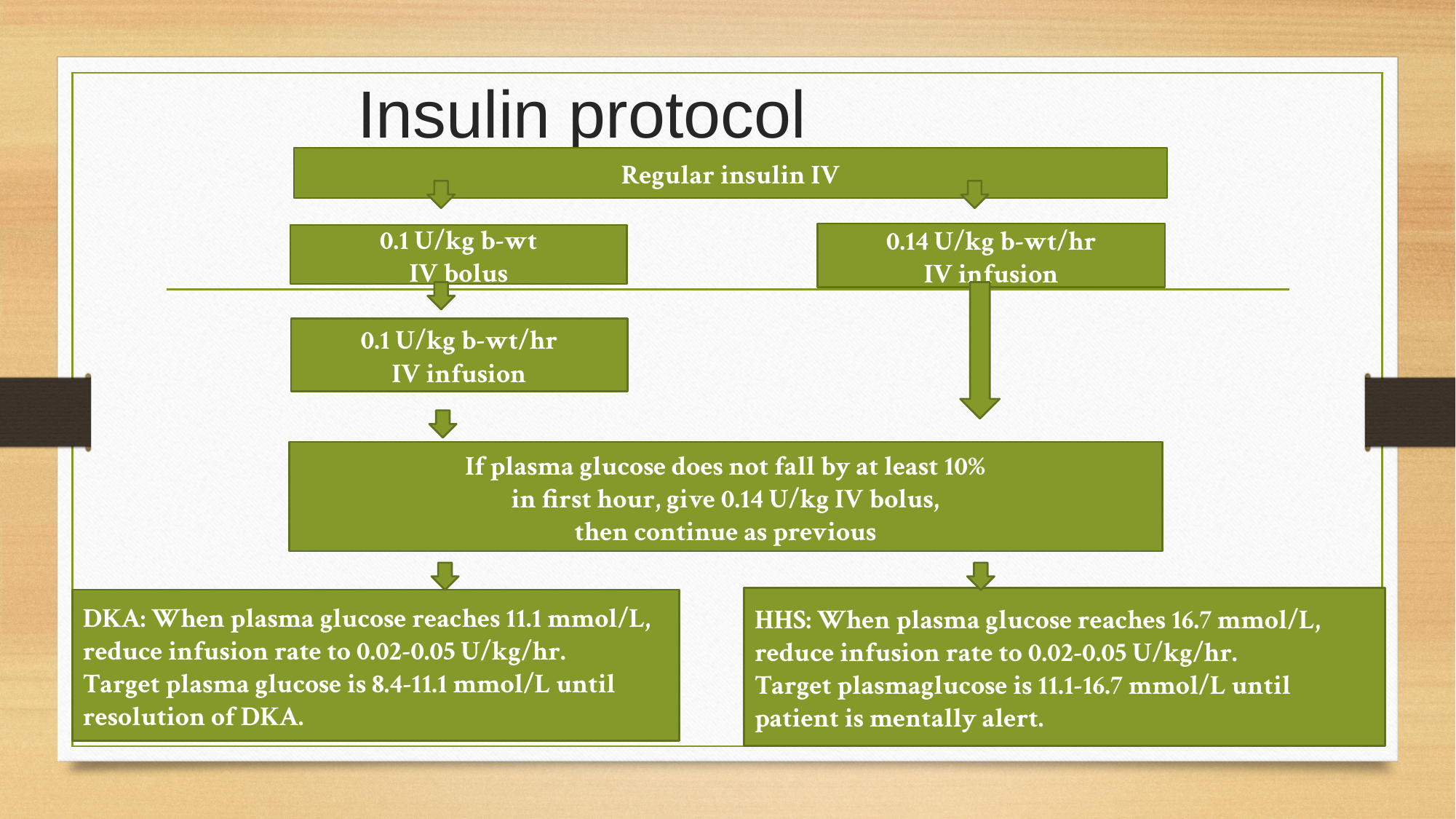

Insulin protocol
Regular insulin IV

0.14 U/kg b-wt/hr
IV infusion
0.1 U/kg b-wt
IV bolus

0.1 U/kg b-wt/hr
IV infusion

If plasma glucose does not fall by at least 10%
in first hour, give 0.14 U/kg IV bolus,
then continue as previous

HHS: When plasma glucose reaches 16.7 mmol/L, reduce infusion rate to 0.02-0.05 U/kg/hr.
Target plasmaglucose is 11.1-16.7 mmol/L until patient is mentally alert.
DKA: When plasma glucose reaches 11.1 mmol/L, reduce infusion rate to 0.02-0.05 U/kg/hr.
Target plasma glucose is 8.4-11.1 mmol/L until resolution of DKA.